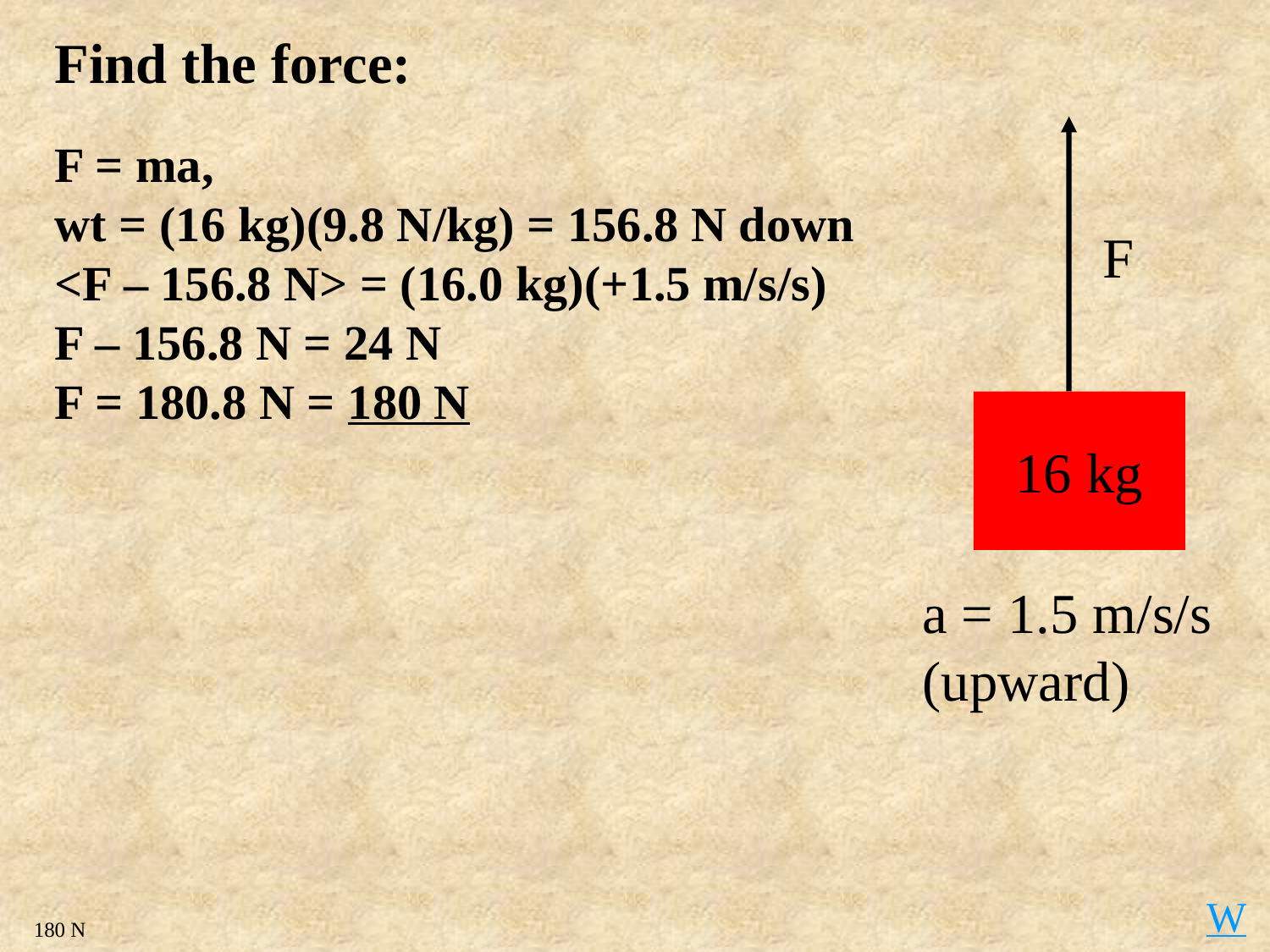

Find the force:

F = ma,
wt = (16 kg)(9.8 N/kg) = 156.8 N down
<F – 156.8 N> = (16.0 kg)(+1.5 m/s/s)
F – 156.8 N = 24 N
F = 180.8 N = 180 N
F
16 kg
a = 1.5 m/s/s
(upward)
W
180 N